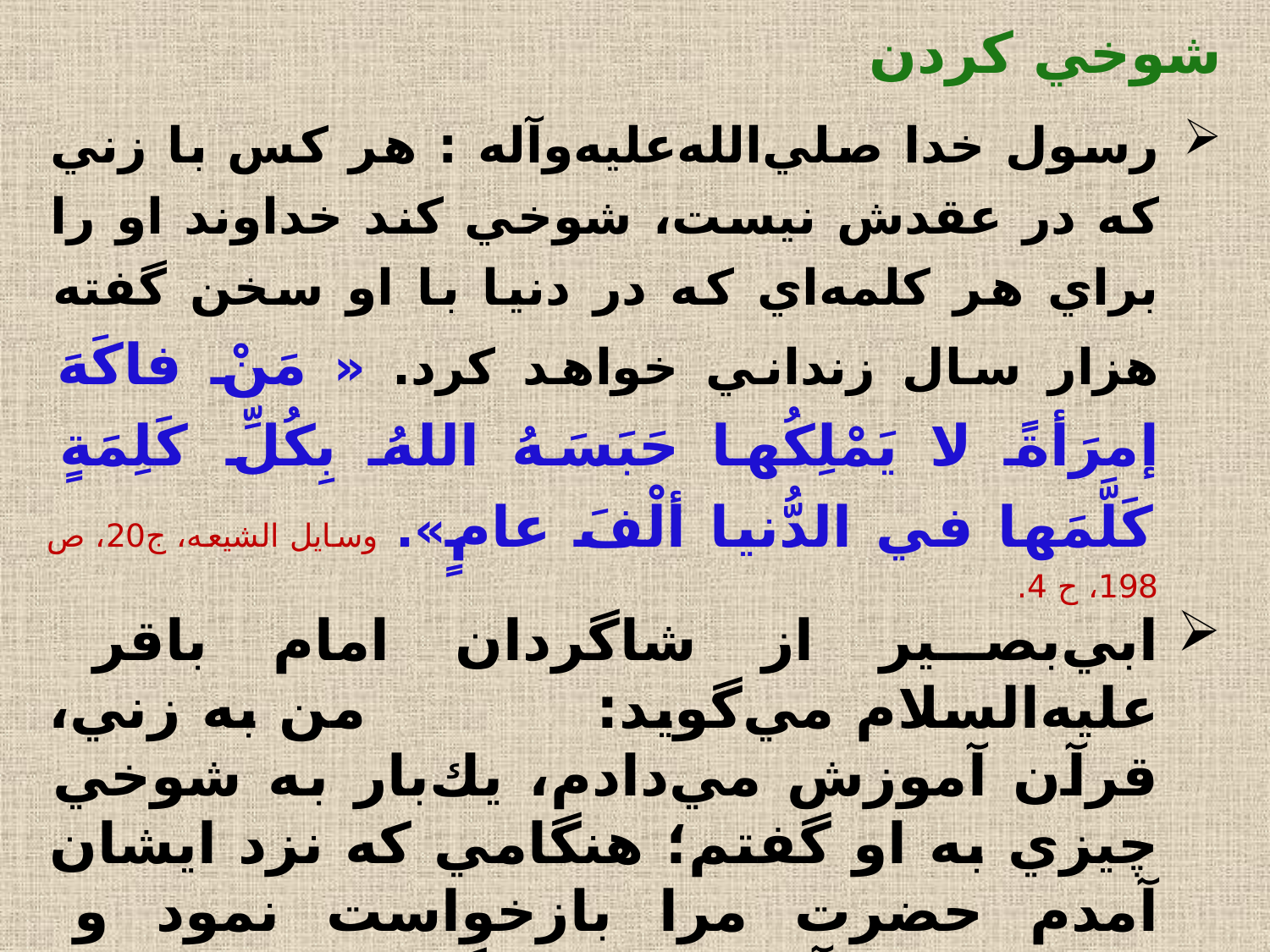

شوخي كردن
رسول خدا صلي‌الله‌عليه‌و‌آله : هر كس با زني كه در عقدش نيست، شوخي كند خداوند او را براي هر كلمه‌اي كه در دنيا با او سخن گفته هزار سال زنداني خواهد كرد. « مَنْ فاكَهَ إمرَأةً لا يَمْلِكُها حَبَسَهُ اللهُ بِكُلِّ كَلِمَةٍ كَلَّمَها في الدُّنيا ألْفَ عامٍ». وسايل الشيعه، ج20، ص 198، ح 4.
ابي‌بصير از شاگردان امام باقر عليه‌السلام مي‌گويد:           من به زني، قرآن آموزش مي‌دادم، يك‌بار به شوخي چيزي به او گفتم؛ هنگامي كه نزد ایشان آمدم حضرت مرا بازخواست نمود و فرمود: به آن زن چه گفتي؟! من از شرم صورتم را پوشاندم. حضرت فرمود: ديگر هرگز به سراغ او نرو و كلاس آموزش قرآن را كه مورد پسند دين است تعطيل كن. «كُنتُ أَقرئُ إمرأةً كُنتُ أعَلِّمُها القرآنَ فِمازَحْتُها بشئٍ...». وسايل الشيعه، ج20، ص 198، ح5.